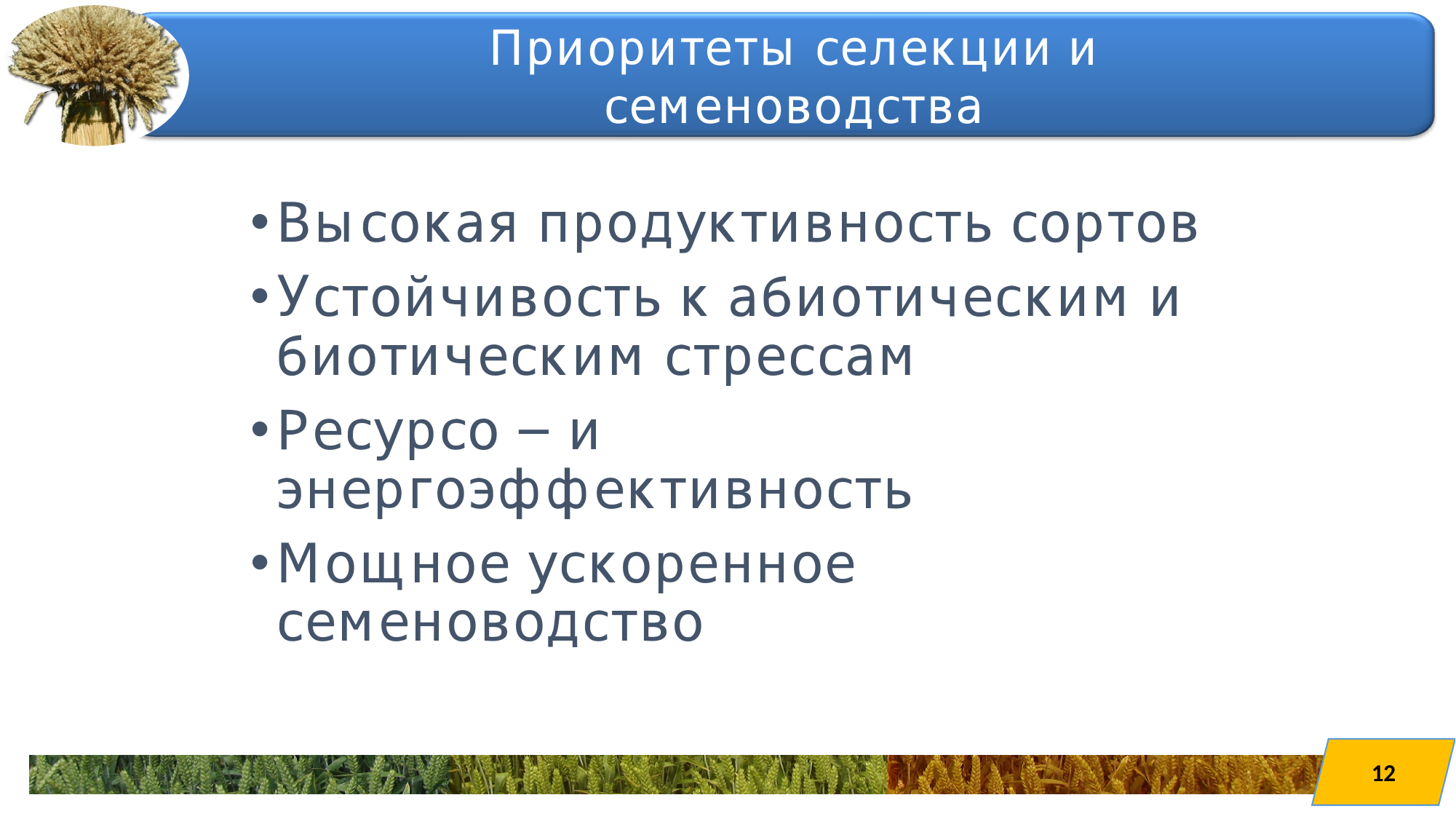

Приоритеты селекции и семеноводства
Высокая продуктивность сортов
Устойчивость к абиотическим и биотическим стрессам
Ресурсо – и энергоэффективность
Мощное ускоренное семеноводство